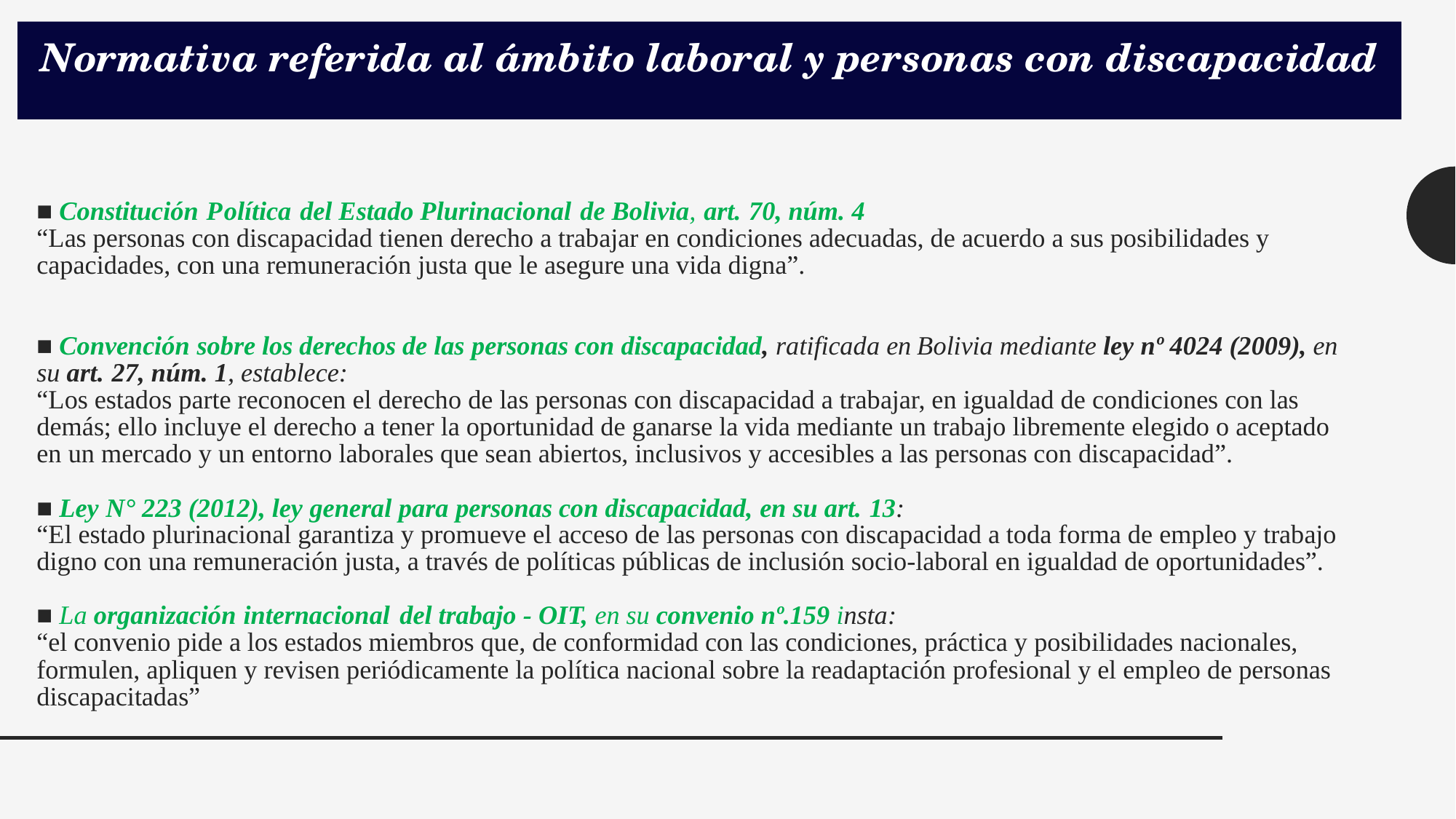

Normativa referida al ámbito laboral y personas con discapacidad

# ■ Constitución Política del Estado Plurinacional de Bolivia, art. 70, núm. 4 “Las personas con discapacidad tienen derecho a trabajar en condiciones adecuadas, de acuerdo a sus posibilidades y capacidades, con una remuneración justa que le asegure una vida digna”.     ■ Convención sobre los derechos de las personas con discapacidad, ratificada en Bolivia mediante ley nº 4024 (2009), en su art. 27, núm. 1, establece: “Los estados parte reconocen el derecho de las personas con discapacidad a trabajar, en igualdad de condiciones con las demás; ello incluye el derecho a tener la oportunidad de ganarse la vida mediante un trabajo libremente elegido o aceptado en un mercado y un entorno laborales que sean abiertos, inclusivos y accesibles a las personas con discapacidad”.   ■ Ley N° 223 (2012), ley general para personas con discapacidad, en su art. 13: “El estado plurinacional garantiza y promueve el acceso de las personas con discapacidad a toda forma de empleo y trabajo digno con una remuneración justa, a través de políticas públicas de inclusión socio-laboral en igualdad de oportunidades”.   ■ La organización internacional del trabajo - OIT, en su convenio nº.159 insta: “el convenio pide a los estados miembros que, de conformidad con las condiciones, práctica y posibilidades nacionales, formulen, apliquen y revisen periódicamente la política nacional sobre la readaptación profesional y el empleo de personas discapacitadas”